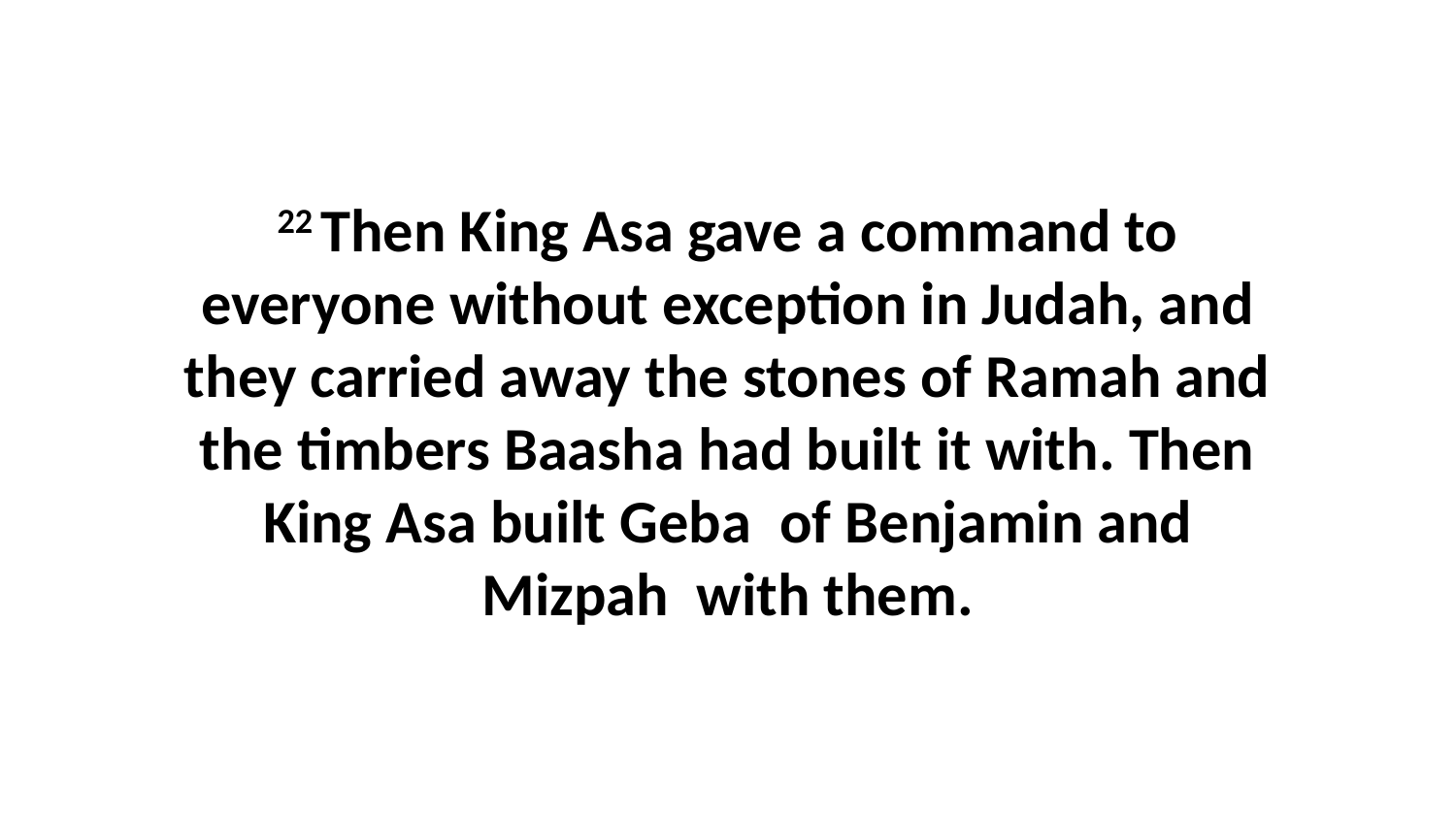

22 Then King Asa gave a command to everyone without exception in Judah, and they carried away the stones of Ramah and the timbers Baasha had built it with. Then King Asa built Geba  of Benjamin and Mizpah  with them.